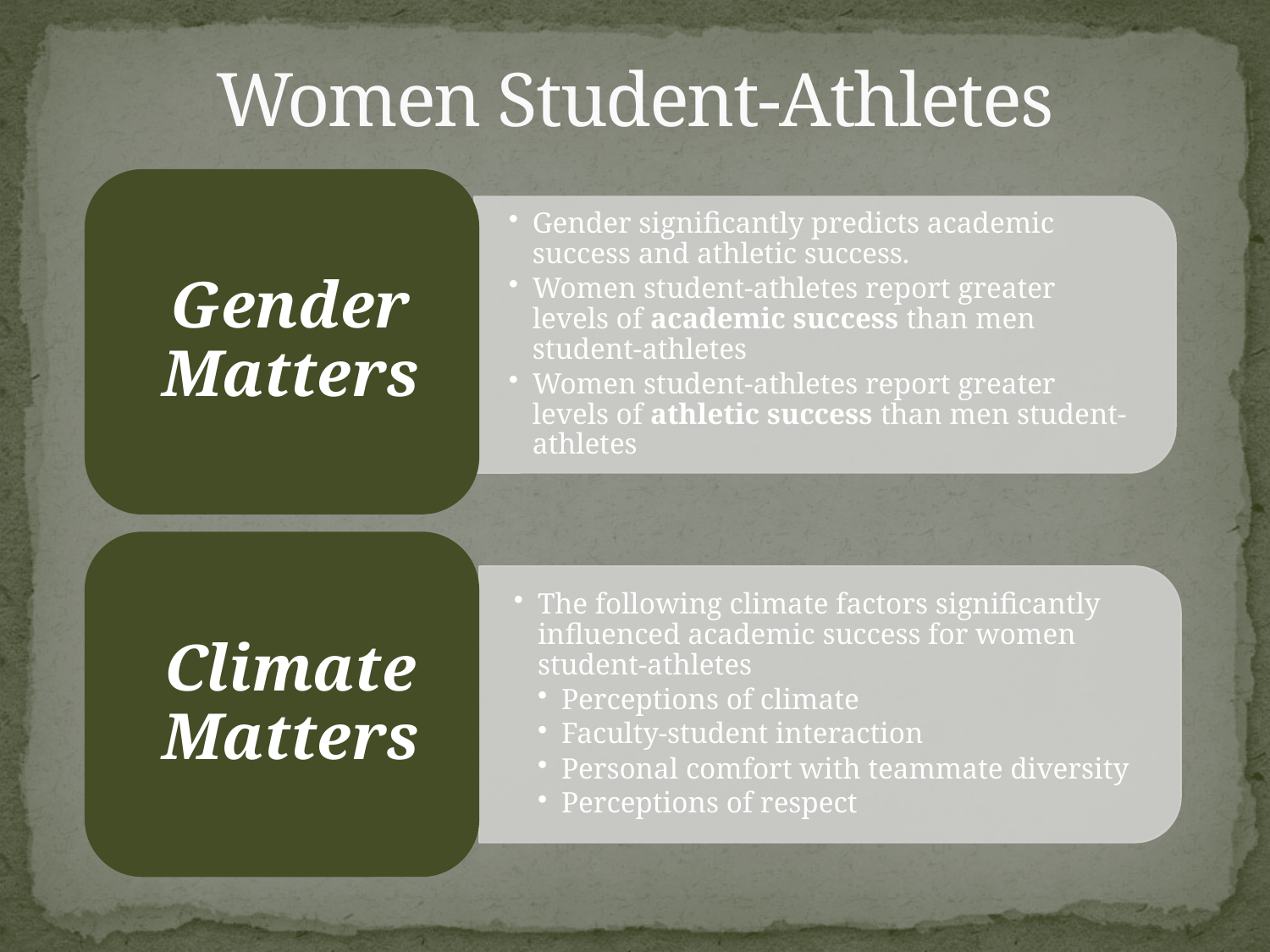

# Women Student-Athletes
Gender significantly predicts academic success and athletic success.
Women student-athletes report greater levels of academic success than men student-athletes
Women student-athletes report greater levels of athletic success than men student-athletes
Gender Matters
The following climate factors significantly influenced academic success for women student-athletes
Perceptions of climate
Faculty-student interaction
Personal comfort with teammate diversity
Perceptions of respect
Climate Matters